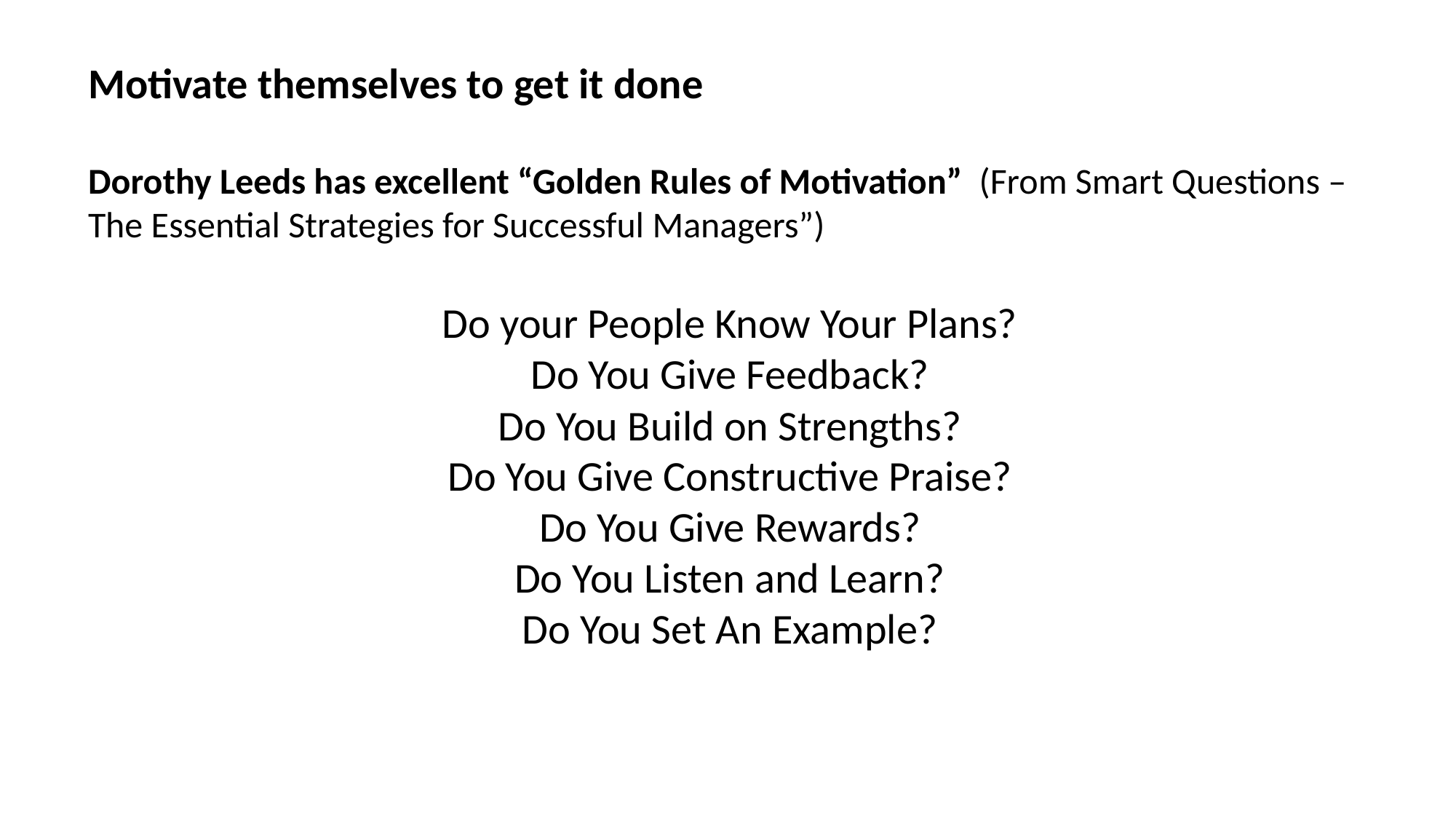

Motivate themselves to get it done

Dorothy Leeds has excellent “Golden Rules of Motivation”  (From Smart Questions – The Essential Strategies for Successful Managers”)

Do your People Know Your Plans?
Do You Give Feedback?
Do You Build on Strengths?
Do You Give Constructive Praise?
Do You Give Rewards?
Do You Listen and Learn?
Do You Set An Example?